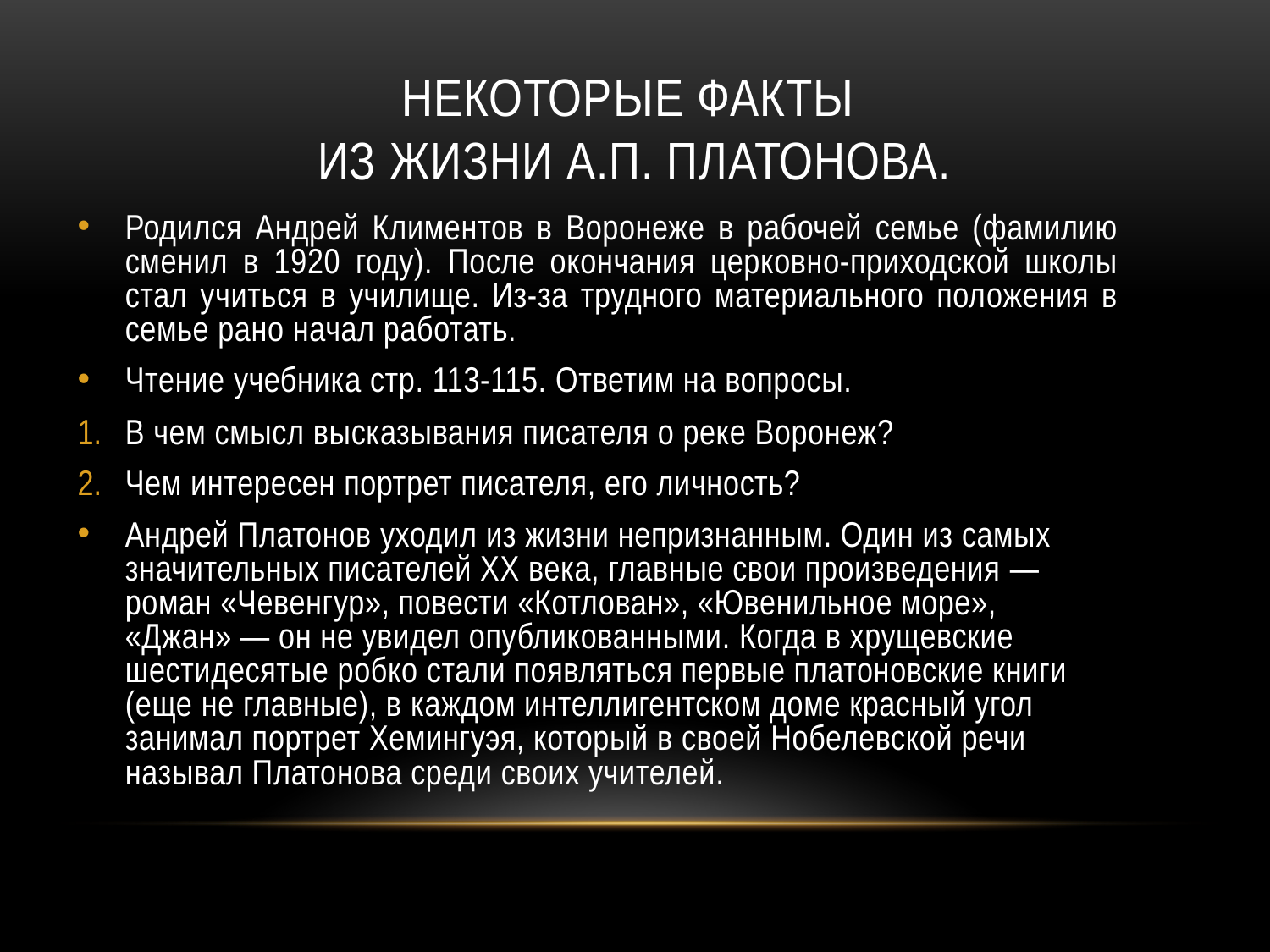

# Некоторые факты из жизни А.П. Платонова.
Родился Андрей Климентов в Воронеже в рабочей семье (фамилию сменил в 1920 году). После окончания церковно-приходской школы стал учиться в училище. Из-за трудного материального положения в семье рано начал работать.
Чтение учебника стр. 113-115. Ответим на вопросы.
В чем смысл высказывания писателя о реке Воронеж?
Чем интересен портрет писателя, его личность?
Андрей Платонов уходил из жизни непризнанным. Один из самых значительных писателей XX века, главные свои произведения — роман «Чевенгур», повести «Котлован», «Ювенильное море», «Джан» — он не увидел опубликованными. Когда в хрущевские шестидесятые робко стали появляться первые платоновские книги (еще не главные), в каждом интеллигентском доме красный угол занимал портрет Хемингуэя, который в своей Нобелевской речи называл Платонова среди своих учителей.